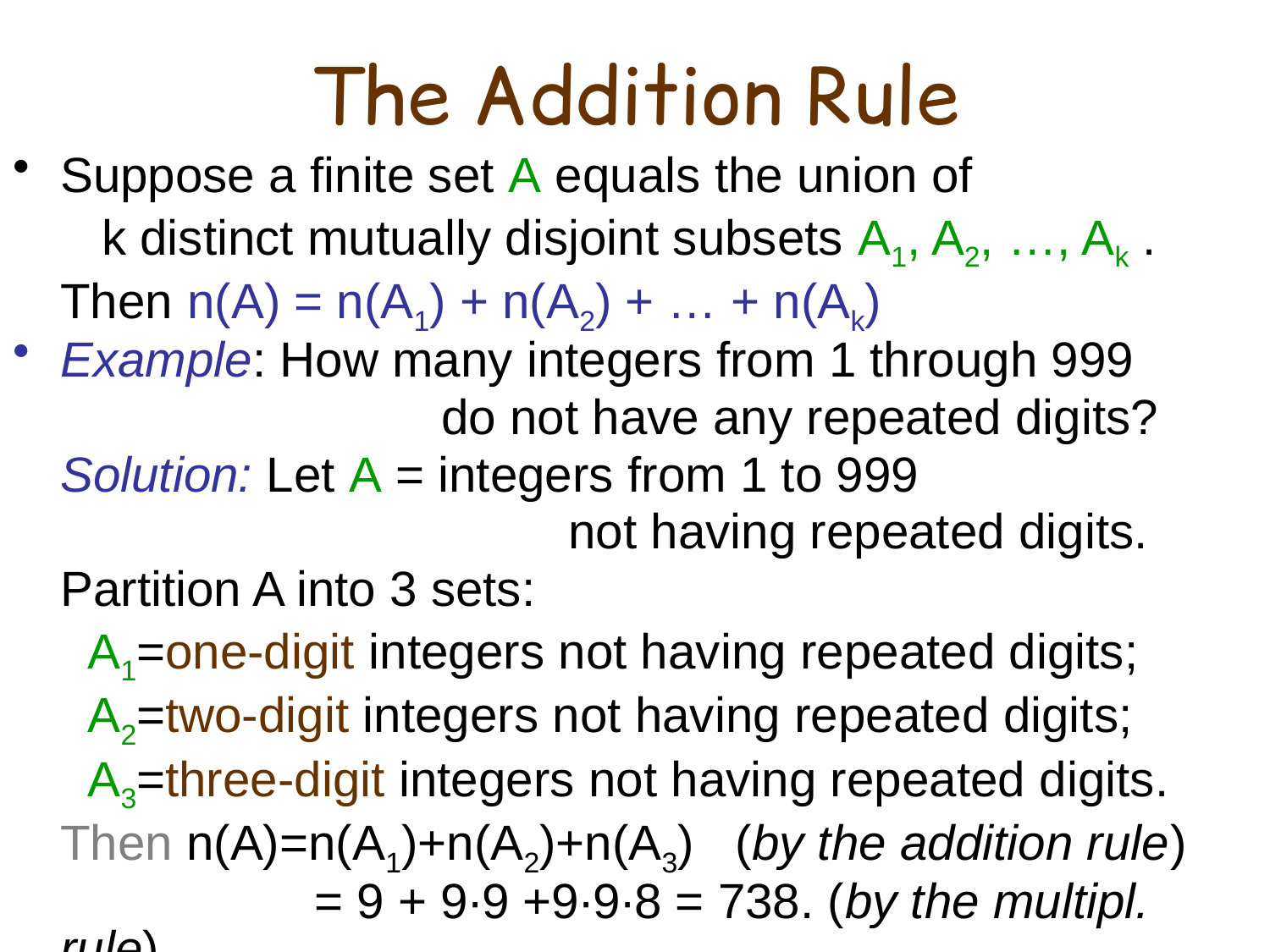

# The Addition Rule
Suppose a finite set A equals the union of
	   k distinct mutually disjoint subsets A1, A2, …, Ak .
	Then	n(A) = n(A1) + n(A2) + … + n(Ak)
Example: How many integers from 1 through 999
				do not have any repeated digits?
	Solution: Let A = integers from 1 to 999
					not having repeated digits.
	Partition A into 3 sets:
	  A1=one-digit integers not having repeated digits;
	  A2=two-digit integers not having repeated digits;
	  A3=three-digit integers not having repeated digits.
	Then n(A)=n(A1)+n(A2)+n(A3)   (by the addition rule)
			= 9 + 9∙9 +9∙9∙8 = 738. (by the multipl. rule)